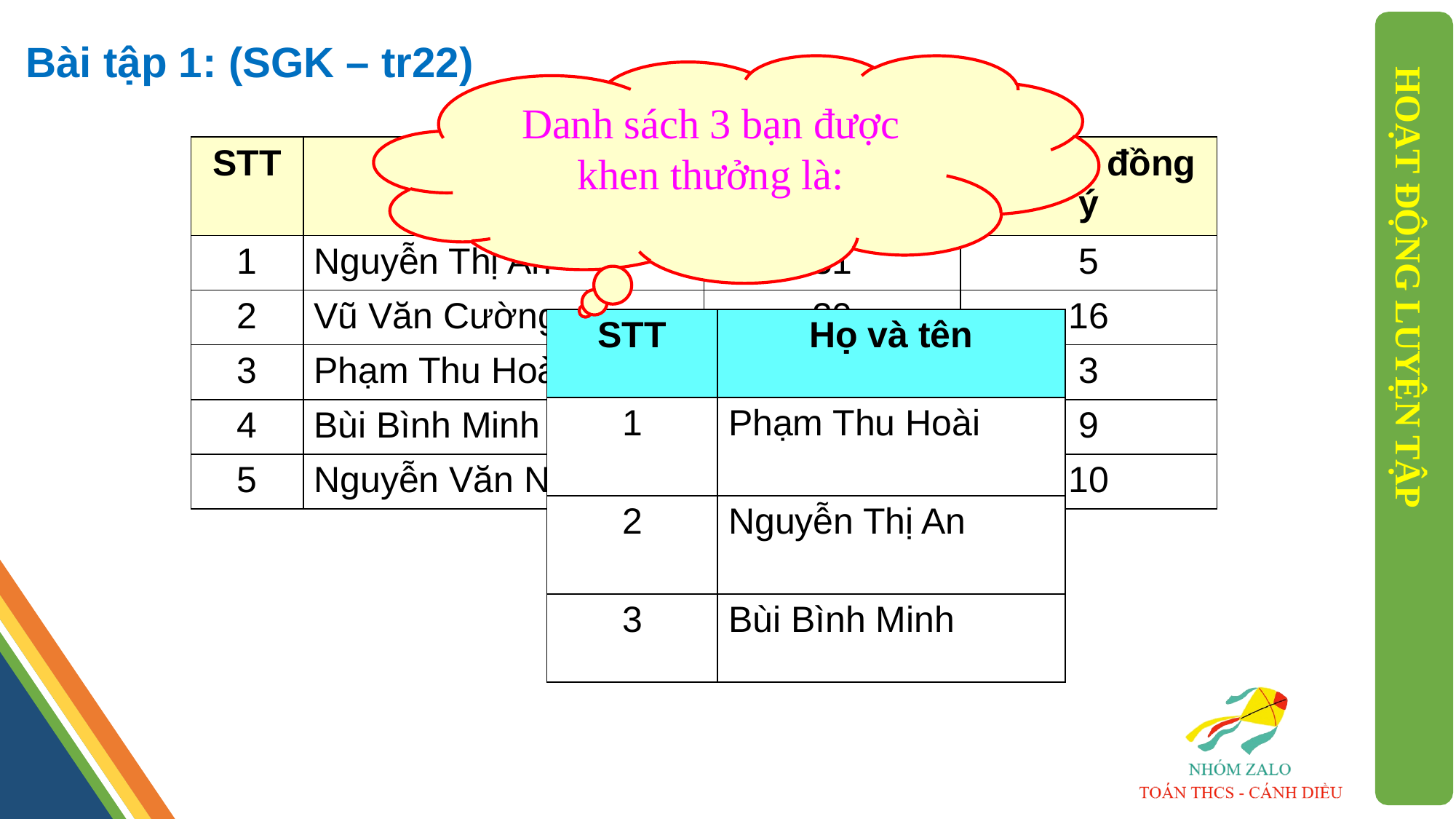

# Bài tập 1: (SGK – tr22)
Danh sách 3 bạn được khen thưởng là:

HOẠT ĐỘNG LUYỆN TẬP
| STT | Họ và tên | Đồng ý | Không đồng ý |
| --- | --- | --- | --- |
| 1 | Nguyễn Thị An | 31 | 5 |
| 2 | Vũ Văn Cường | 20 | 16 |
| 3 | Phạm Thu Hoài | 33 | 3 |
| 4 | Bùi Bình Minh | 27 | 9 |
| 5 | Nguyễn Văn Nam | 18 | 10 |
| STT | Họ và tên |
| --- | --- |
| 1 | Phạm Thu Hoài |
| 2 | Nguyễn Thị An |
| 3 | Bùi Bình Minh |